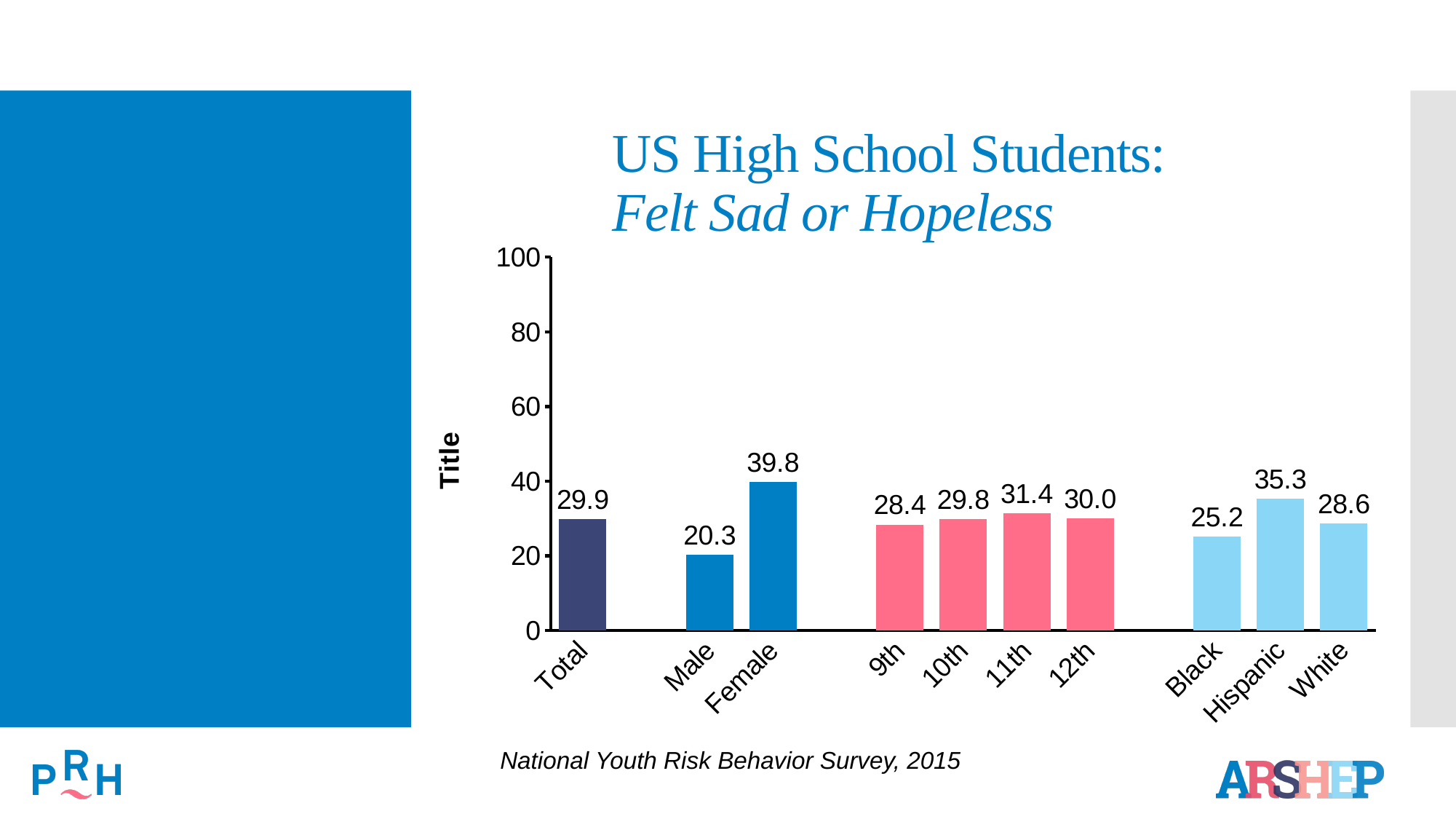

# US High School Students: Felt Sad or Hopeless

### Chart

| Category | Series 1 |
|---|---|
| Total | 29.9 |
|  | None |
| Male | 20.3 |
| Female | 39.8 |
|  | None |
| 9th | 28.4 |
| 10th | 29.8 |
| 11th | 31.4 |
| 12th | 30.0 |
|  | None |
| Black | 25.2 |
| Hispanic | 35.3 |
| White | 28.6 |
National Youth Risk Behavior Survey, 2015